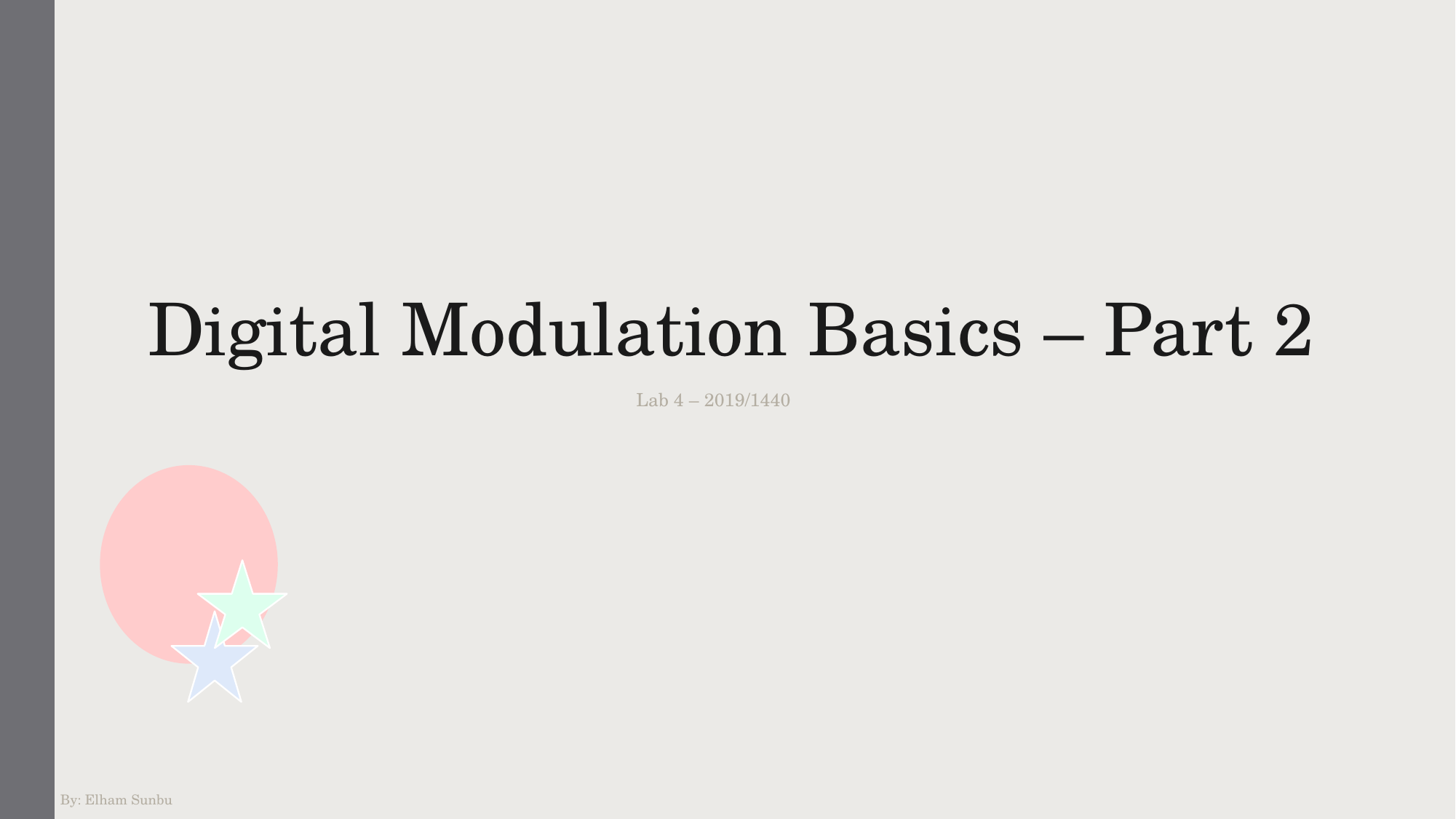

Digital Modulation Basics – Part 2

Lab 4 – 2019/1440

By: Elham Sunbu